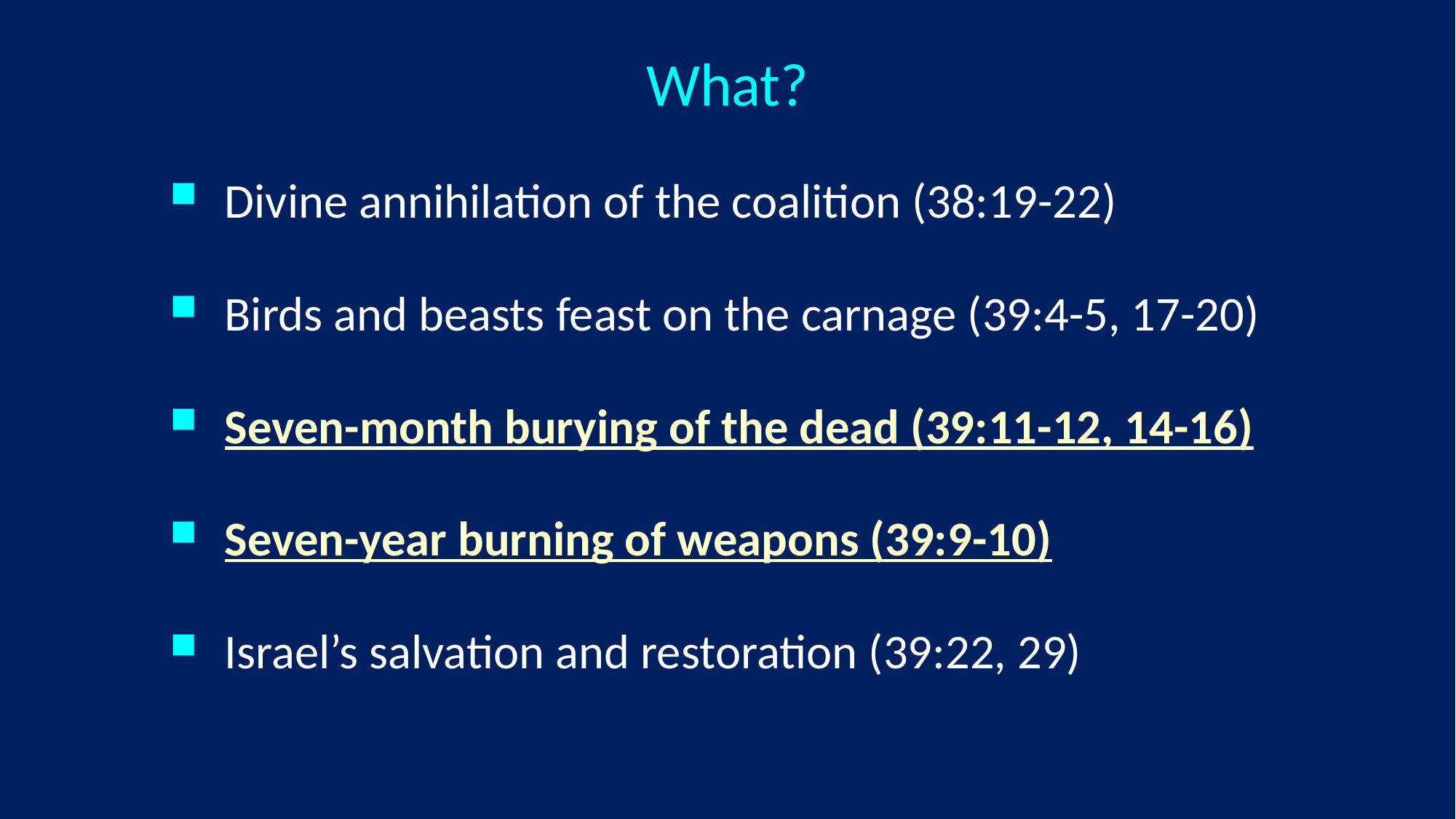

# What?
Divine annihilation of the coalition (38:19-22)
Birds and beasts feast on the carnage (39:4-5, 17-20)
Seven-month burying of the dead (39:11-12, 14-16)
Seven-year burning of weapons (39:9-10)
Israel’s salvation and restoration (39:22, 29)